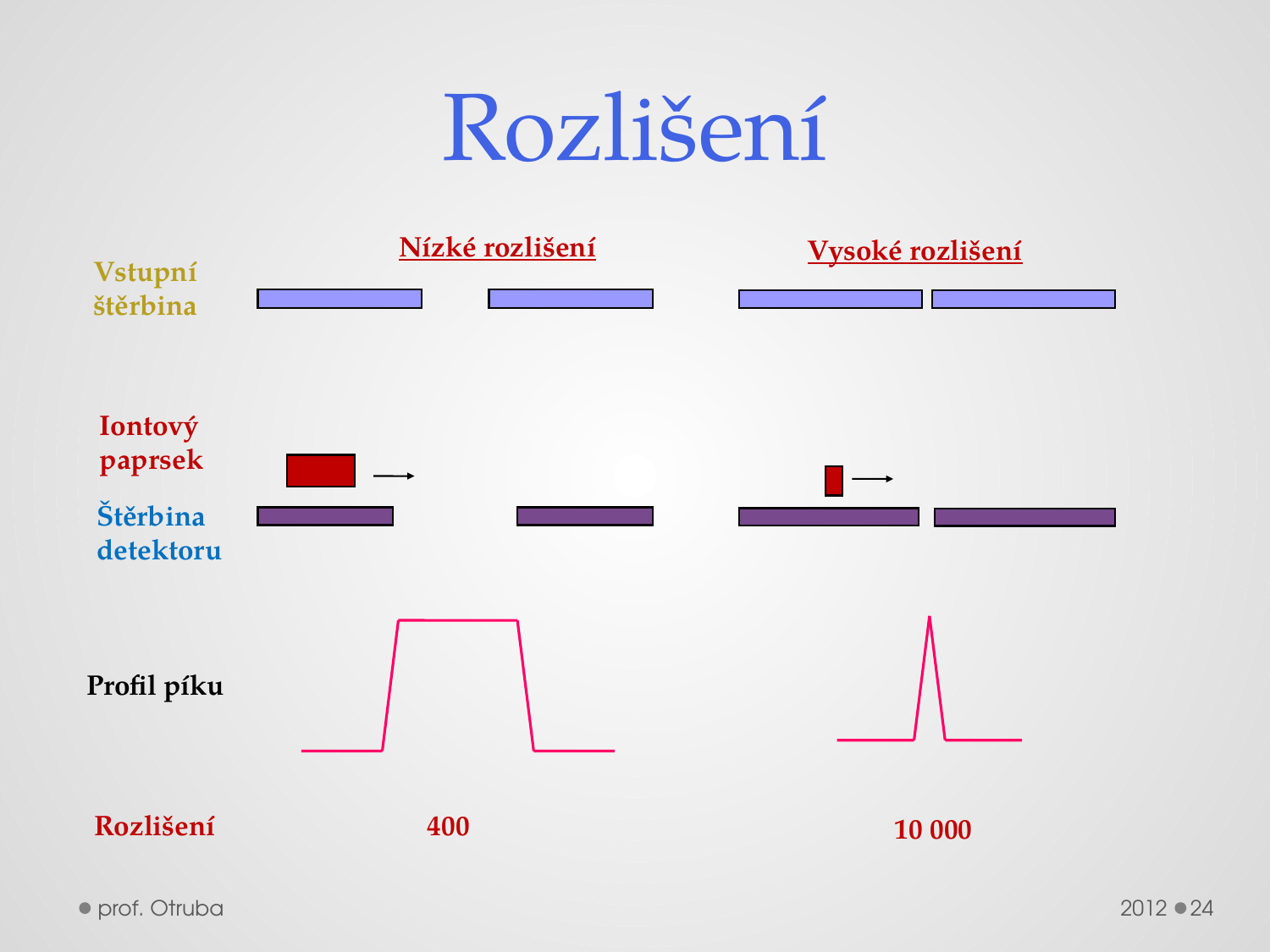

# Rozlišení
Nízké rozlišení
Vysoké rozlišení
Vstupní
štěrbina

Iontový
paprsek

Štěrbina
detektoru

Profil píku

Rozlišení
400
10 000
prof. Otruba
2012
24